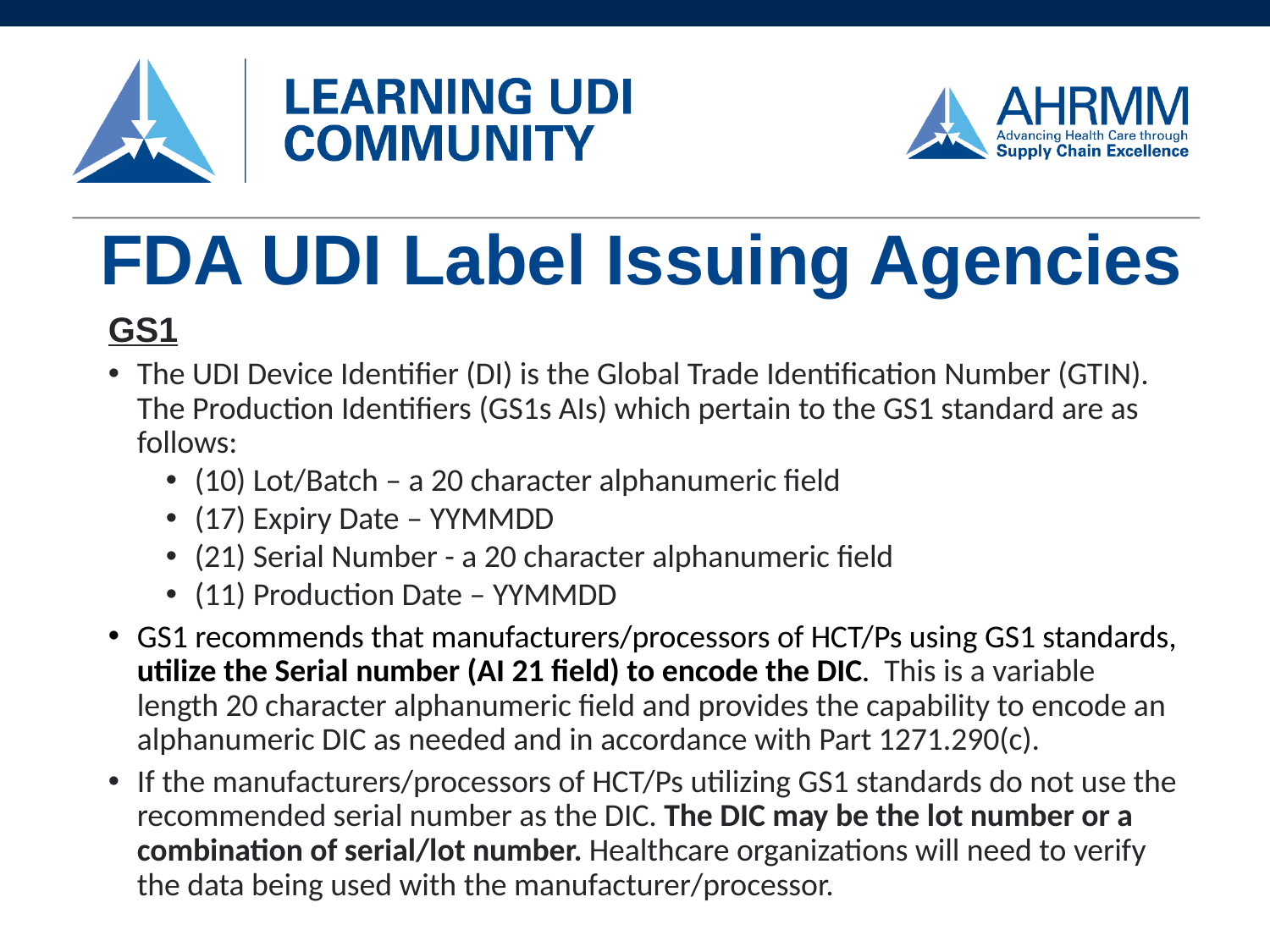

# FDA UDI Label Issuing Agencies
GS1
The UDI Device Identifier (DI) is the Global Trade Identification Number (GTIN). The Production Identifiers (GS1s AIs) which pertain to the GS1 standard are as follows:
(10) Lot/Batch – a 20 character alphanumeric field
(17) Expiry Date – YYMMDD
(21) Serial Number - a 20 character alphanumeric field
(11) Production Date – YYMMDD
GS1 recommends that manufacturers/processors of HCT/Ps using GS1 standards, utilize the Serial number (AI 21 field) to encode the DIC.  This is a variable length 20 character alphanumeric field and provides the capability to encode an alphanumeric DIC as needed and in accordance with Part 1271.290(c).
If the manufacturers/processors of HCT/Ps utilizing GS1 standards do not use the recommended serial number as the DIC. The DIC may be the lot number or a combination of serial/lot number. Healthcare organizations will need to verify the data being used with the manufacturer/processor.